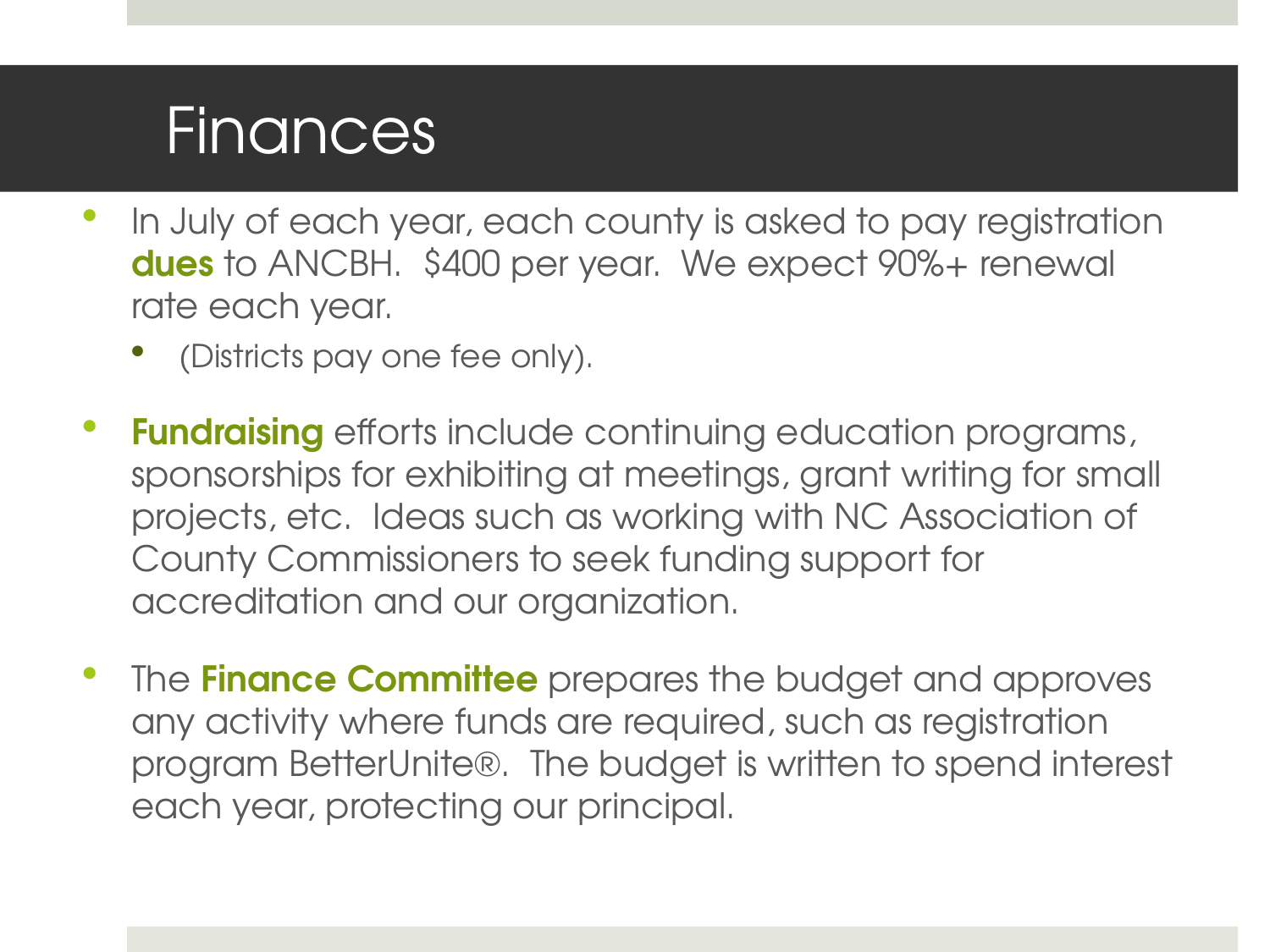

# Finances
In July of each year, each county is asked to pay registration dues to ANCBH.  $400 per year.  We expect 90%+ renewal rate each year.
(Districts pay one fee only).
Fundraising efforts include continuing education programs, sponsorships for exhibiting at meetings, grant writing for small projects, etc.  Ideas such as working with NC Association of County Commissioners to seek funding support for accreditation and our organization.
The Finance Committee prepares the budget and approves any activity where funds are required, such as registration program BetterUnite®.  The budget is written to spend interest each year, protecting our principal.